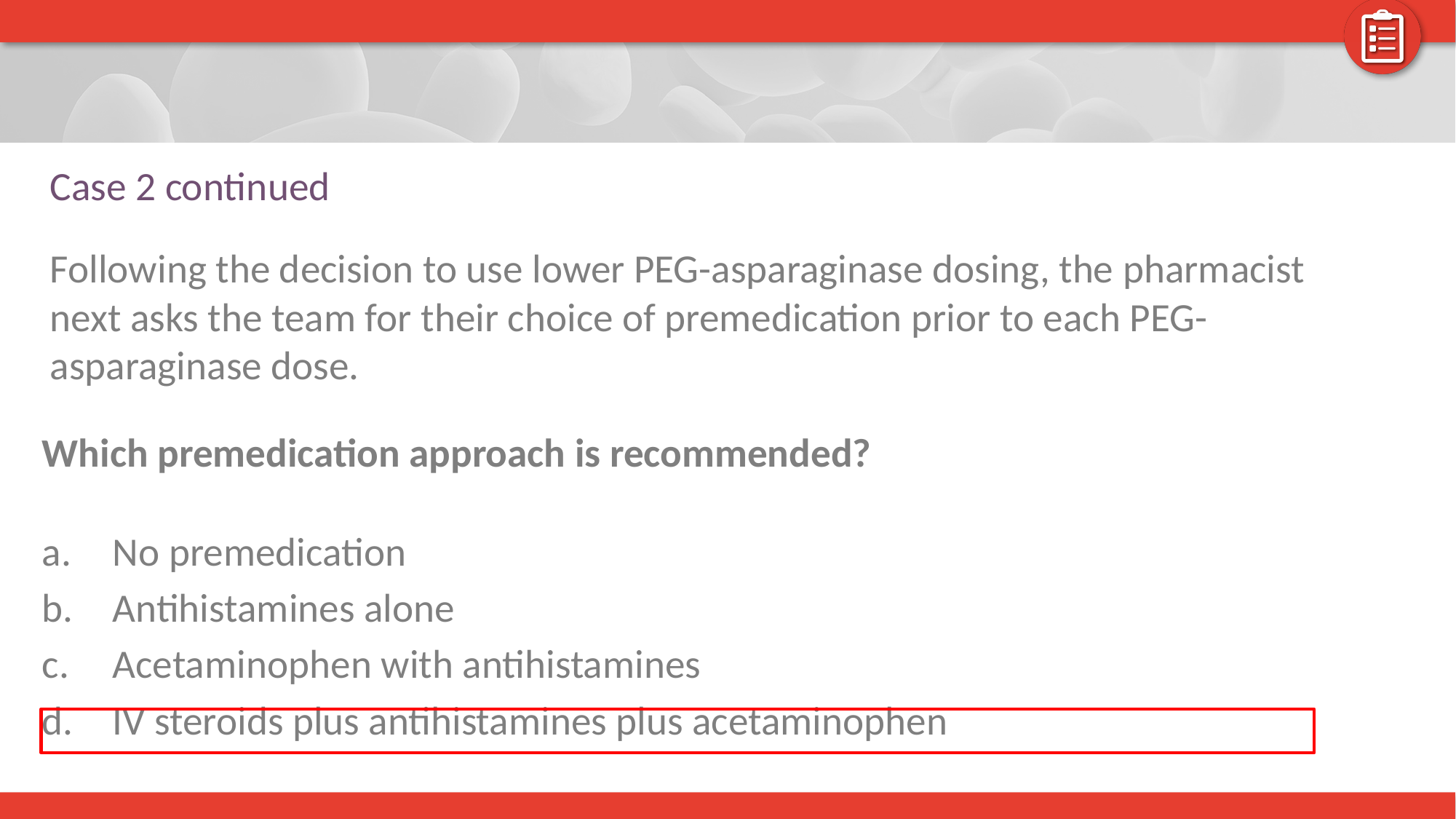

# Case 2 continued
Following the decision to use lower PEG-asparaginase dosing, the pharmacist next asks the team for their choice of premedication prior to each PEG-asparaginase dose.
Which premedication approach is recommended?

 No premedication
 Antihistamines alone
 Acetaminophen with antihistamines
 IV steroids plus antihistamines plus acetaminophen